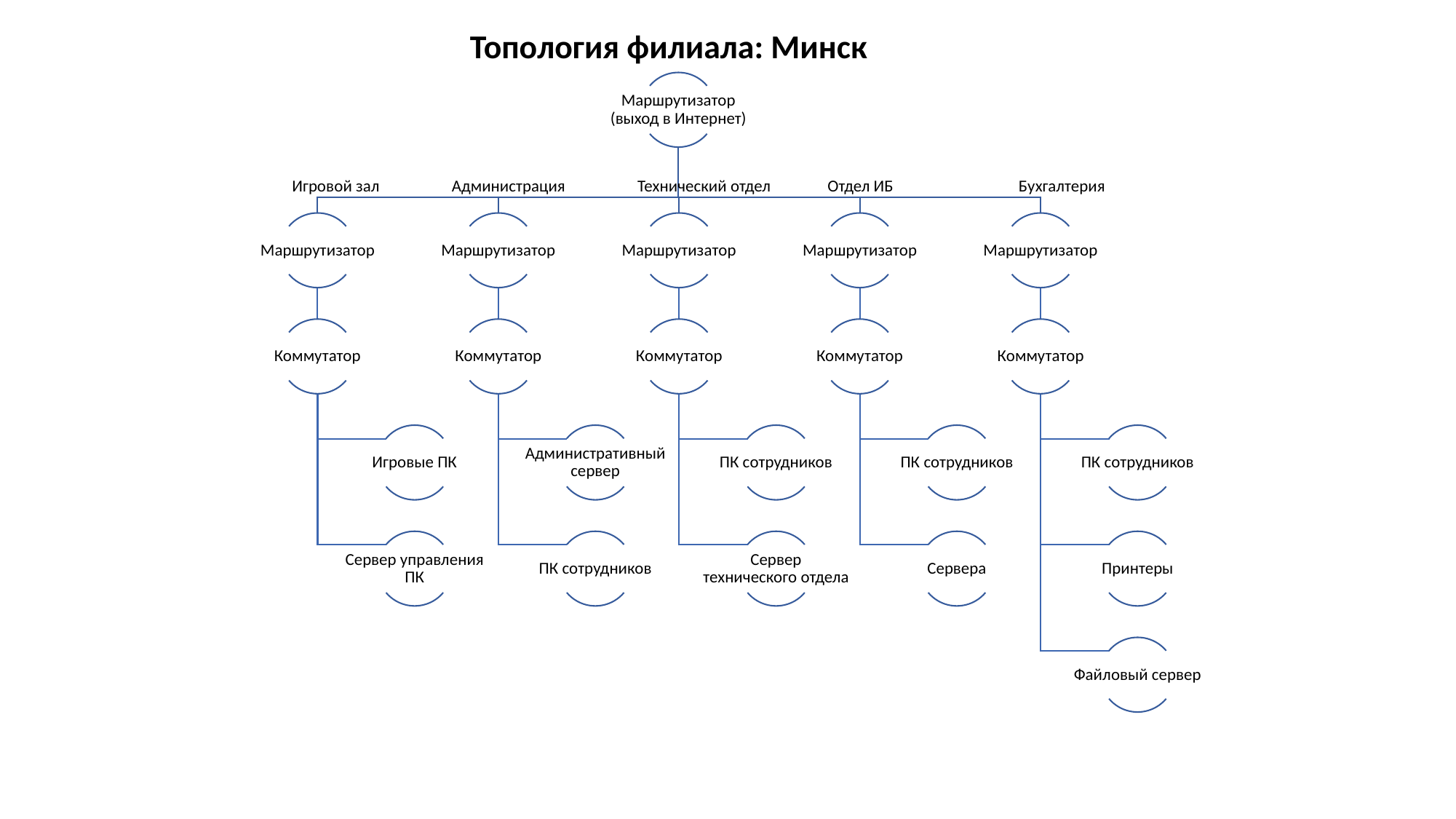

Топология филиала: Минск
Маршрутизатор (выход в Интернет)
Маршрутизатор
Коммутатор
Игровые ПК
Сервер управления ПК
Маршрутизатор
Коммутатор
Административный сервер
ПК сотрудников
Маршрутизатор
Коммутатор
ПК сотрудников
Сервер технического отдела
Маршрутизатор
Коммутатор
ПК сотрудников
Сервера
Маршрутизатор
Коммутатор
ПК сотрудников
Принтеры
Файловый сервер
       Игровой зал                   Администрация                   Технический отдел               Отдел ИБ                                 Бухгалтерия